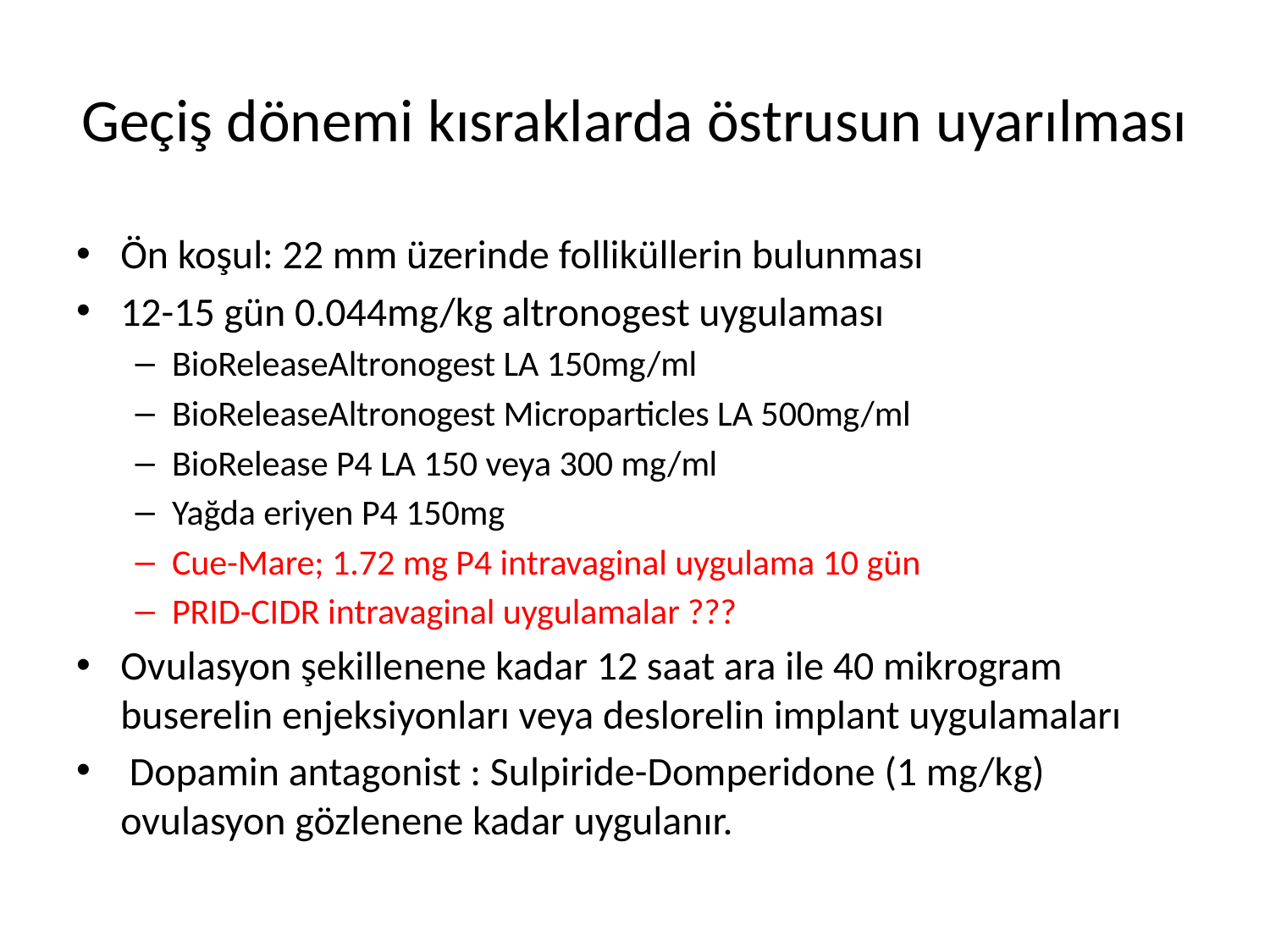

# Geçiş dönemi kısraklarda östrusun uyarılması
Ön koşul: 22 mm üzerinde folliküllerin bulunması
12-15 gün 0.044mg/kg altronogest uygulaması
BioReleaseAltronogest LA 150mg/ml
BioReleaseAltronogest Microparticles LA 500mg/ml
BioRelease P4 LA 150 veya 300 mg/ml
Yağda eriyen P4 150mg
Cue-Mare; 1.72 mg P4 intravaginal uygulama 10 gün
PRID-CIDR intravaginal uygulamalar ???
Ovulasyon şekillenene kadar 12 saat ara ile 40 mikrogram buserelin enjeksiyonları veya deslorelin implant uygulamaları
 Dopamin antagonist : Sulpiride-Domperidone (1 mg/kg) ovulasyon gözlenene kadar uygulanır.